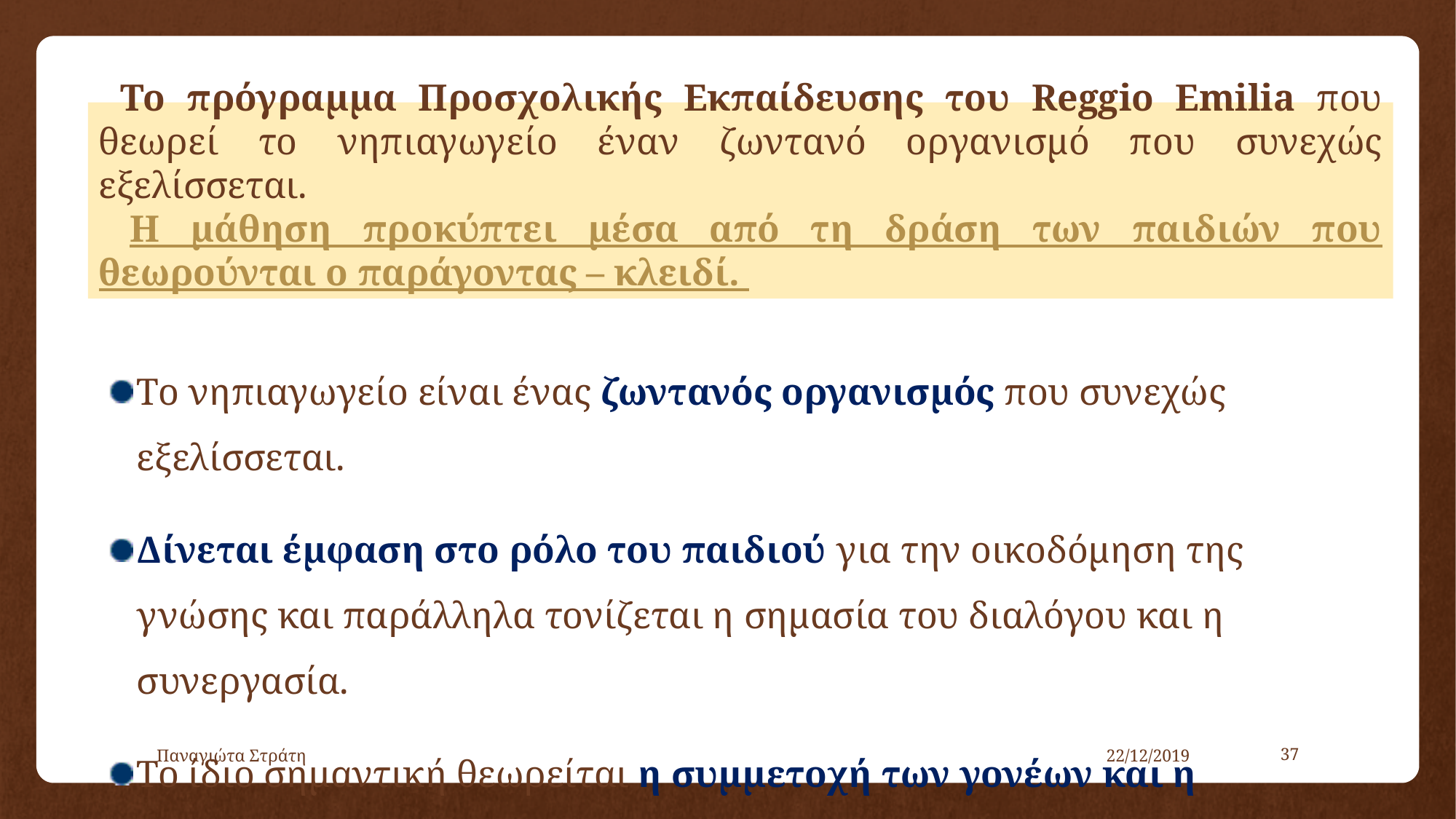

# Το πρόγραμμα Προσχολικής Εκπαίδευσης του Reggio Emilia που θεωρεί το νηπιαγωγείο έναν ζωντανό οργανισμό που συνεχώς εξελίσσεται. Η μάθηση προκύπτει μέσα από τη δράση των παιδιών που θεωρούνται ο παράγοντας – κλειδί.
Το νηπιαγωγείο είναι ένας ζωντανός οργανισμός που συνεχώς εξελίσσεται.
Δίνεται έμφαση στο ρόλο του παιδιού για την οικοδόμηση της γνώσης και παράλληλα τονίζεται η σημασία του διαλόγου και η συνεργασία.
Το ίδιο σημαντική θεωρείται η συμμετοχή των γονέων και η συνεργασία τους.
Παναγιώτα Στράτη
22/12/2019
37